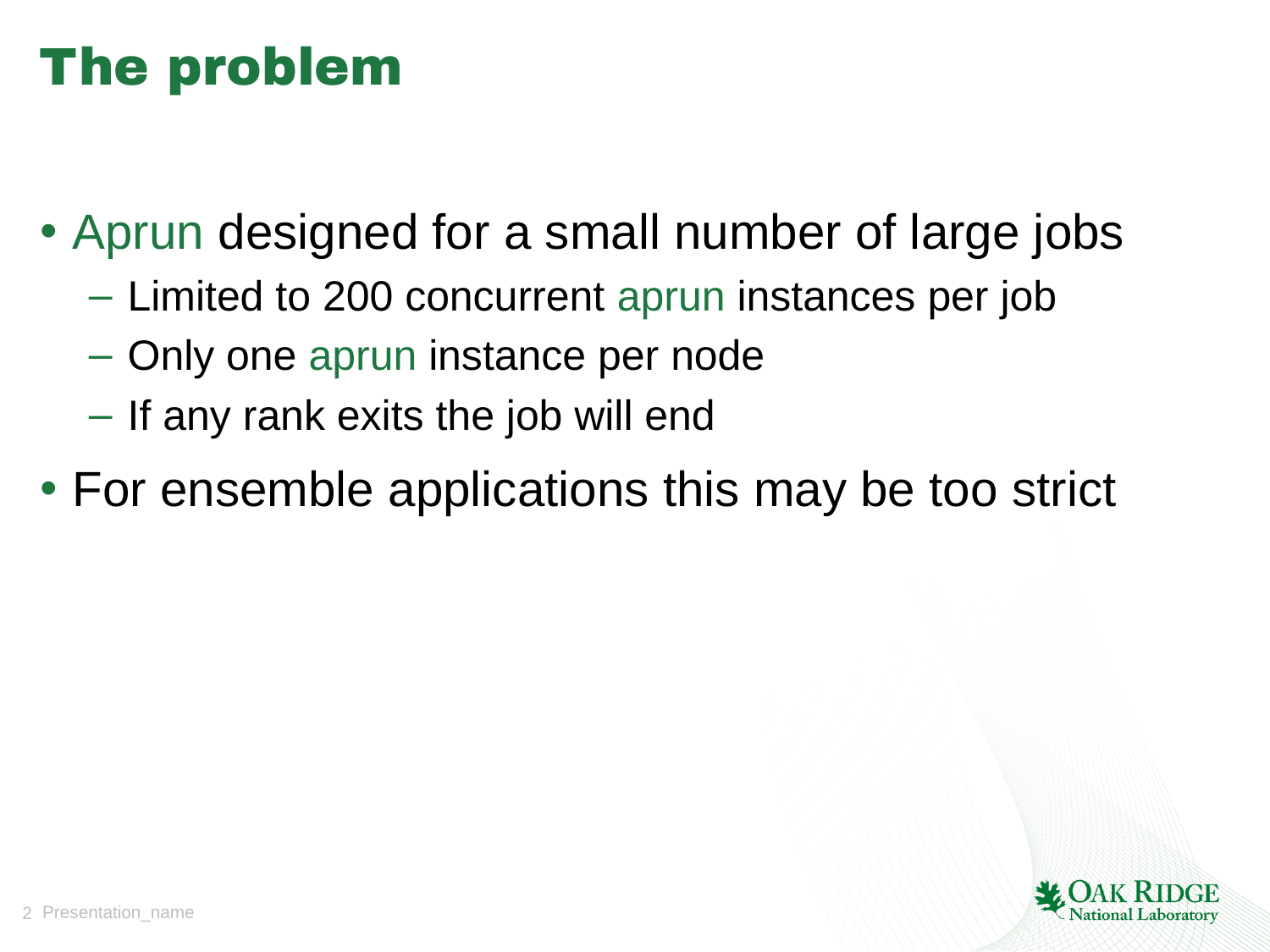

# The problem
Aprun designed for a small number of large jobs
Limited to 200 concurrent aprun instances per job
Only one aprun instance per node
If any rank exits the job will end
For ensemble applications this may be too strict